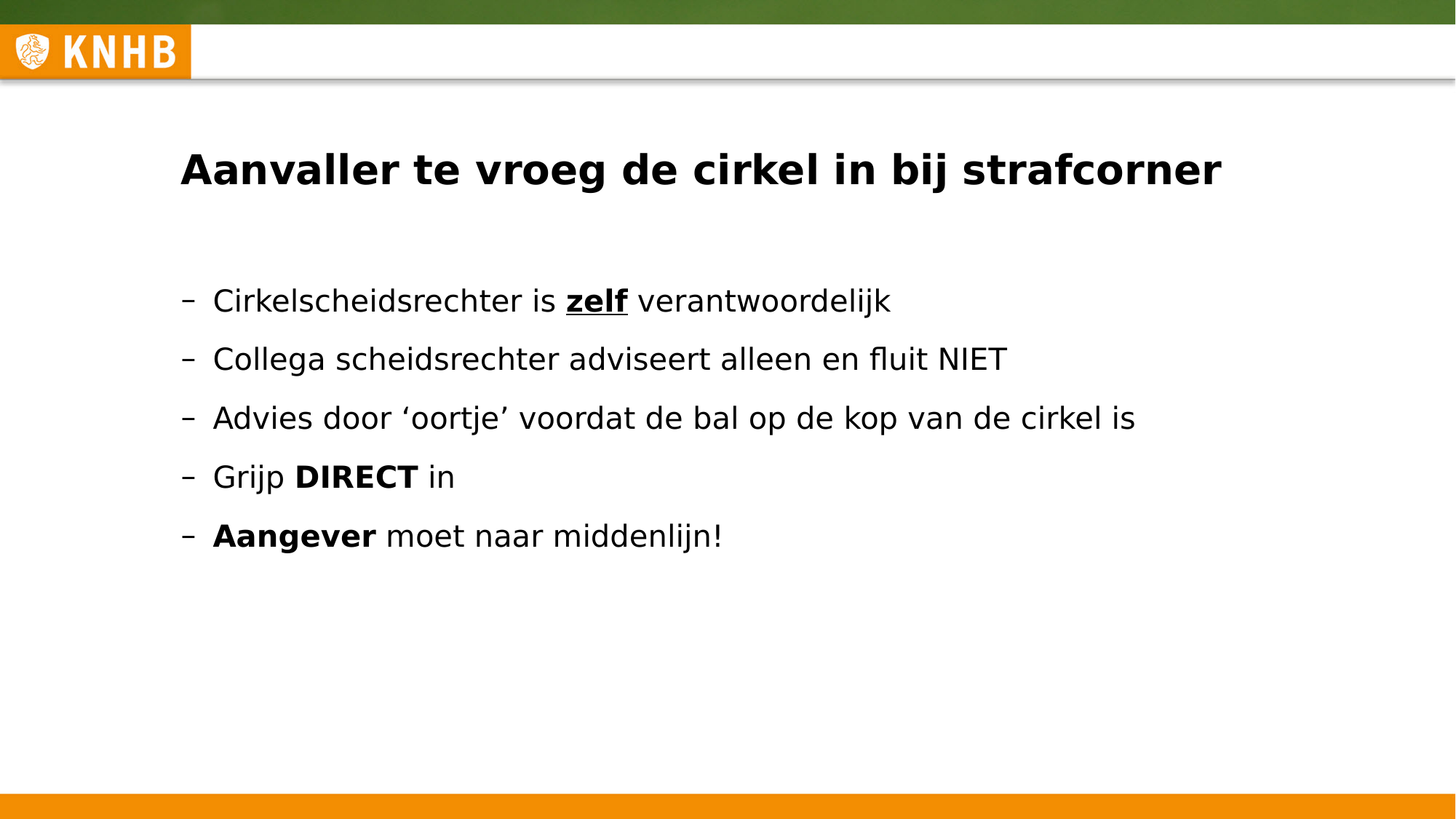

# Aanvaller te vroeg de cirkel in bij strafcorner
Cirkelscheidsrechter is zelf verantwoordelijk
Collega scheidsrechter adviseert alleen en fluit NIET
Advies door ‘oortje’ voordat de bal op de kop van de cirkel is
Grijp DIRECT in
Aangever moet naar middenlijn!